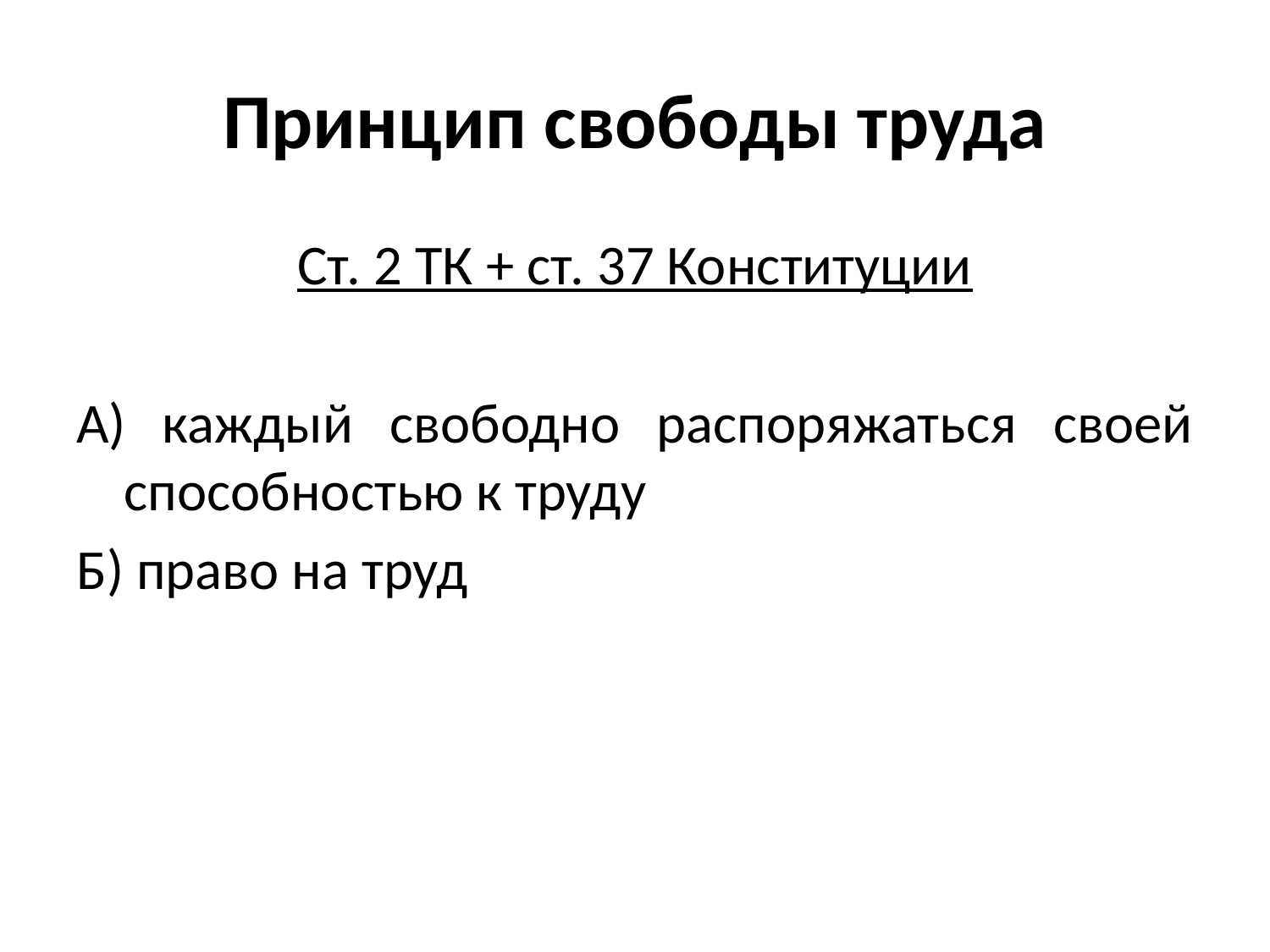

# Принцип свободы труда
Ст. 2 ТК + ст. 37 Конституции

А) каждый свободно распоряжаться своей способностью к труду
Б) право на труд